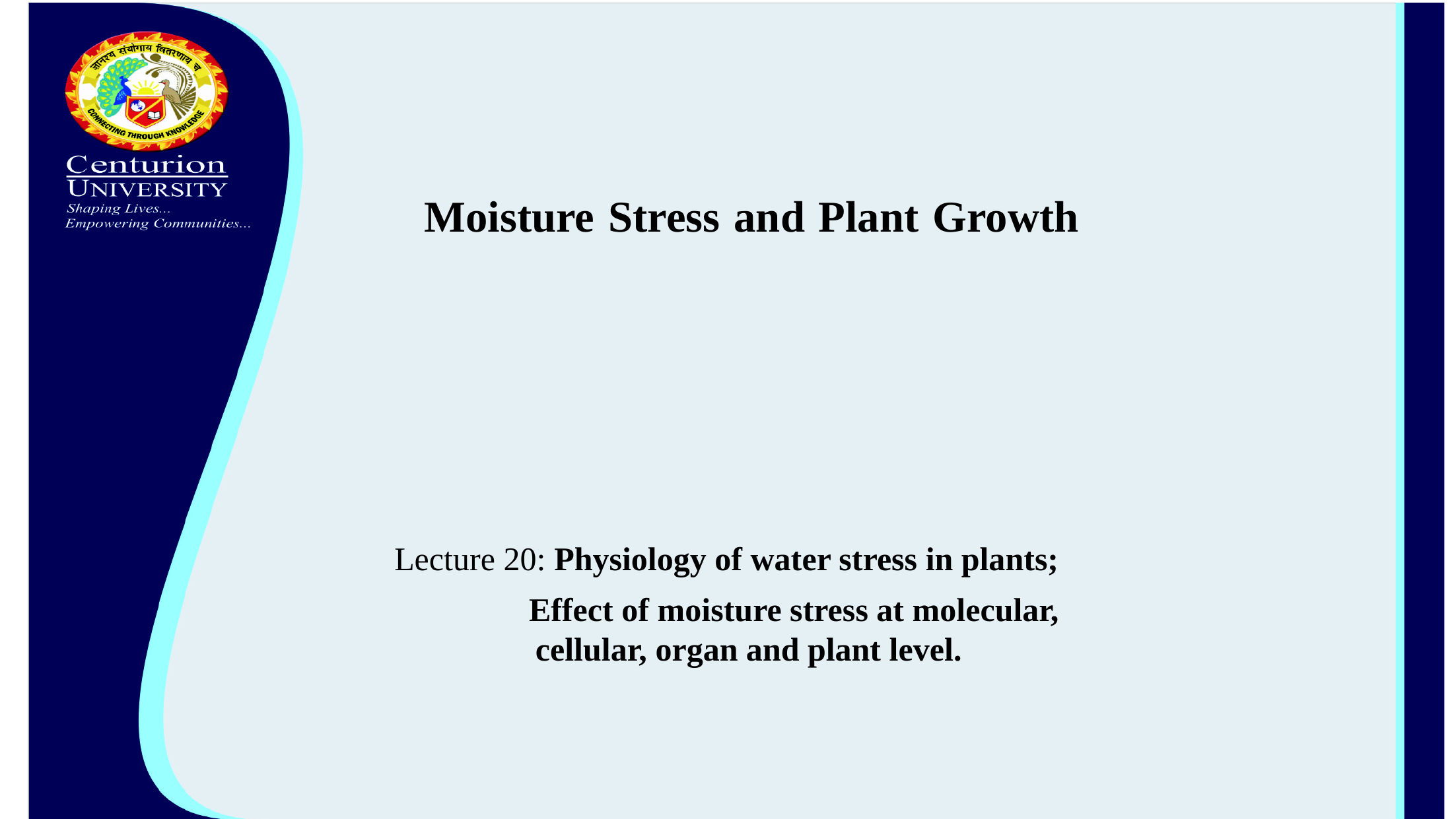

Moisture Stress and Plant Growth

Lecture 20: Physiology of water stress in plants;
                Effect of moisture stress at molecular,      cellular, organ and plant level.